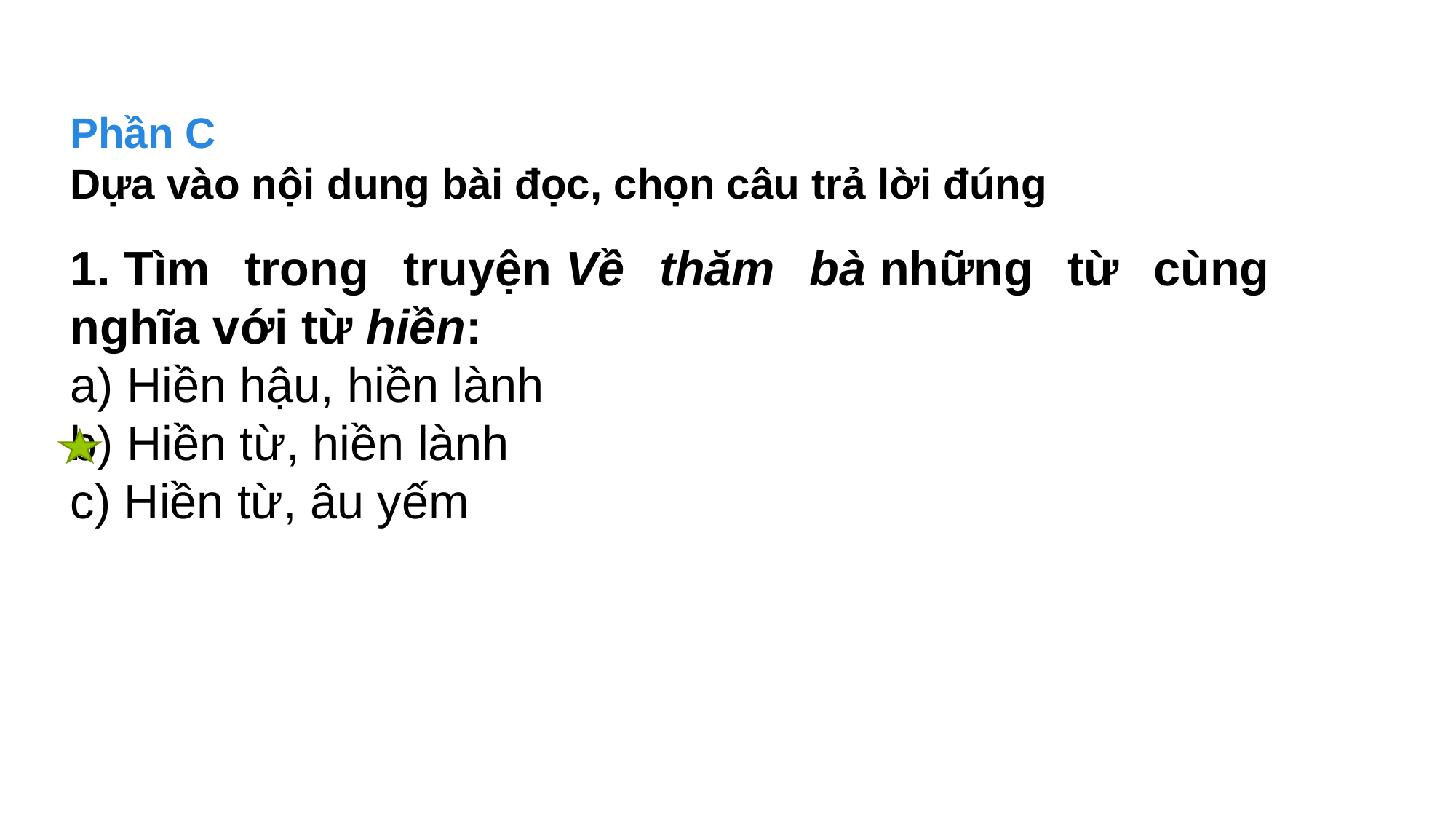

Phần C
Dựa vào nội dung bài đọc, chọn câu trả lời đúng
1. Tìm trong truyện Về thăm bà những từ cùng nghĩa với từ hiền:
a) Hiền hậu, hiền lành
b) Hiền từ, hiền lành
c) Hiền từ, âu yếm